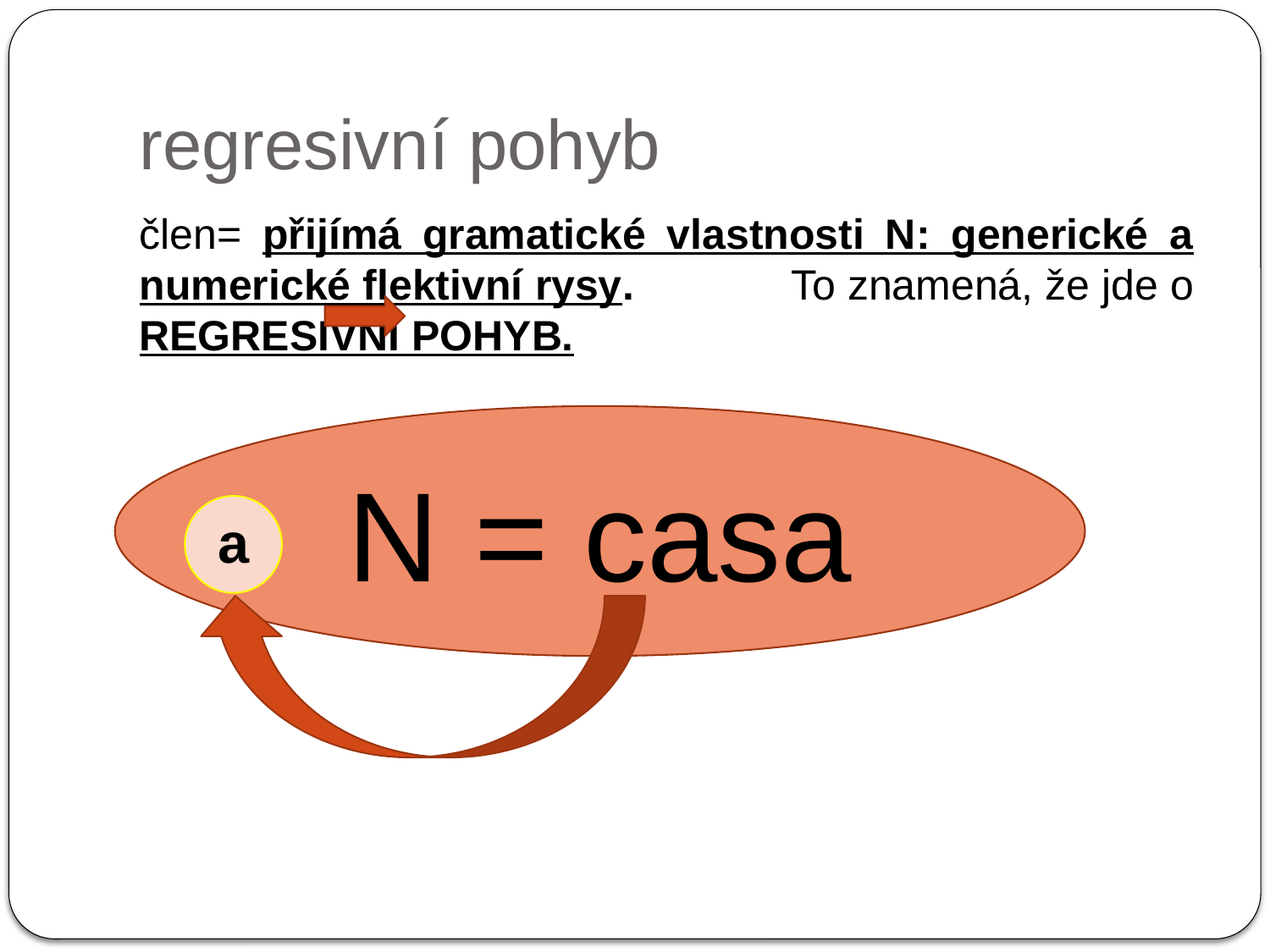

# regresivní pohyb
člen= přijímá gramatické vlastnosti N: generické a numerické flektivní rysy.             To znamená, že jde o REGRESIVNÍ POHYB.

 N = casa
a